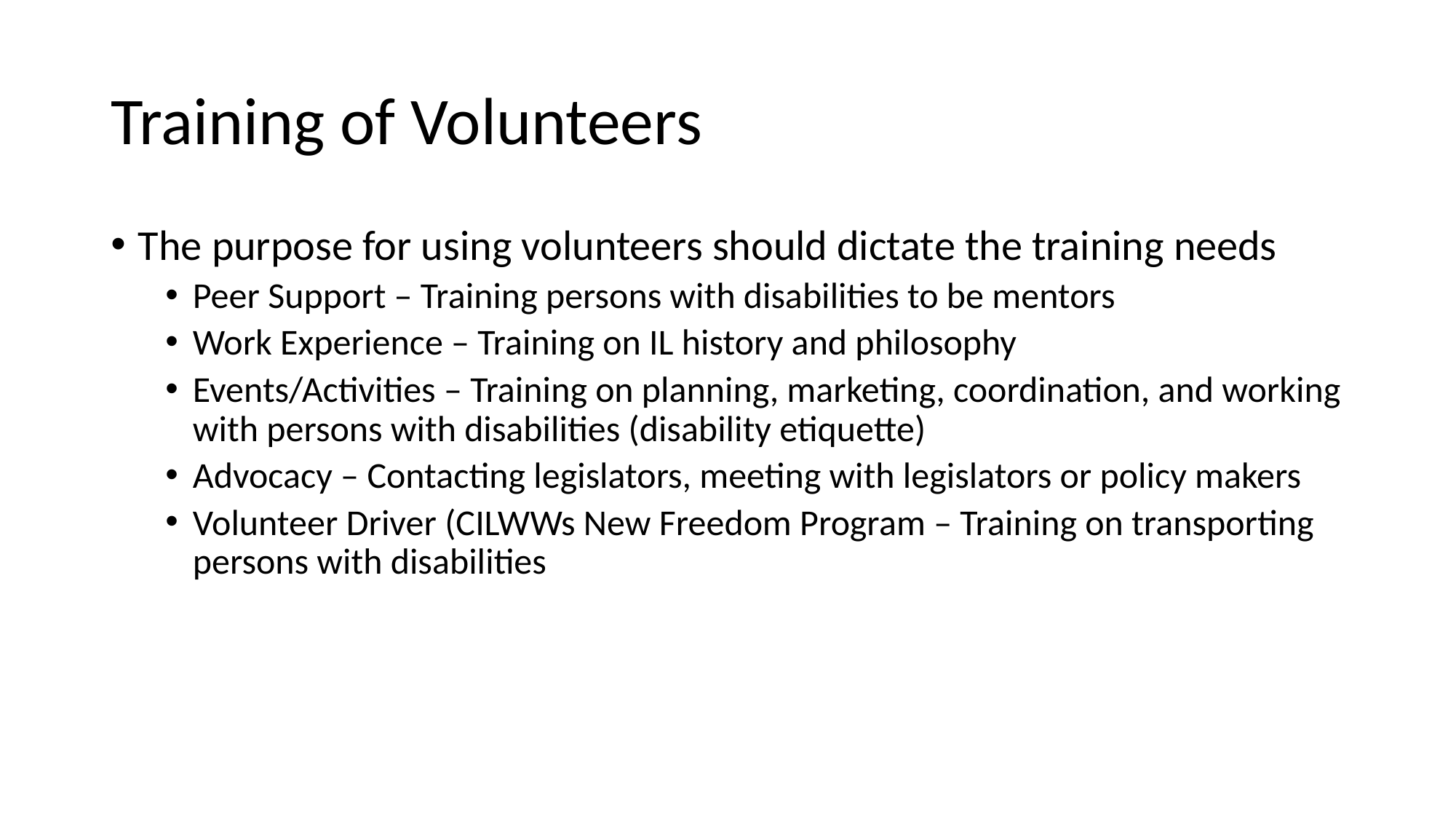

# Training of Volunteers
The purpose for using volunteers should dictate the training needs
Peer Support – Training persons with disabilities to be mentors
Work Experience – Training on IL history and philosophy
Events/Activities – Training on planning, marketing, coordination, and working with persons with disabilities (disability etiquette)
Advocacy – Contacting legislators, meeting with legislators or policy makers
Volunteer Driver (CILWWs New Freedom Program – Training on transporting persons with disabilities